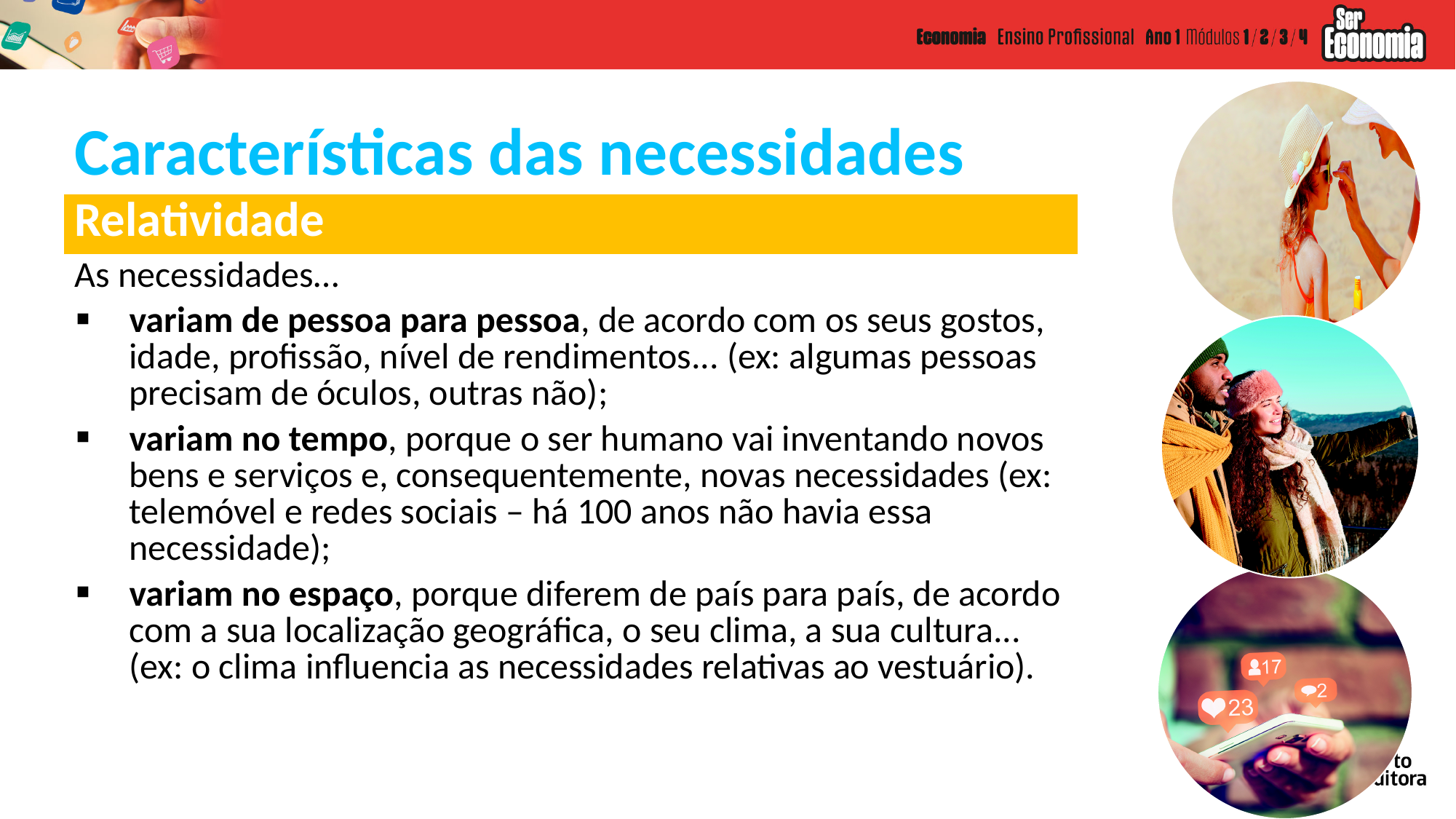

Características das necessidades
| Relatividade |
| --- |
| As necessidades… variam de pessoa para pessoa, de acordo com os seus gostos, idade, profissão, nível de rendimentos... (ex: algumas pessoas precisam de óculos, outras não); variam no tempo, porque o ser humano vai inventando novos bens e serviços e, consequentemente, novas necessidades (ex: telemóvel e redes sociais – há 100 anos não havia essa necessidade); variam no espaço, porque diferem de país para país, de acordo com a sua localização geográfica, o seu clima, a sua cultura... (ex: o clima influencia as necessidades relativas ao vestuário). |
|  |